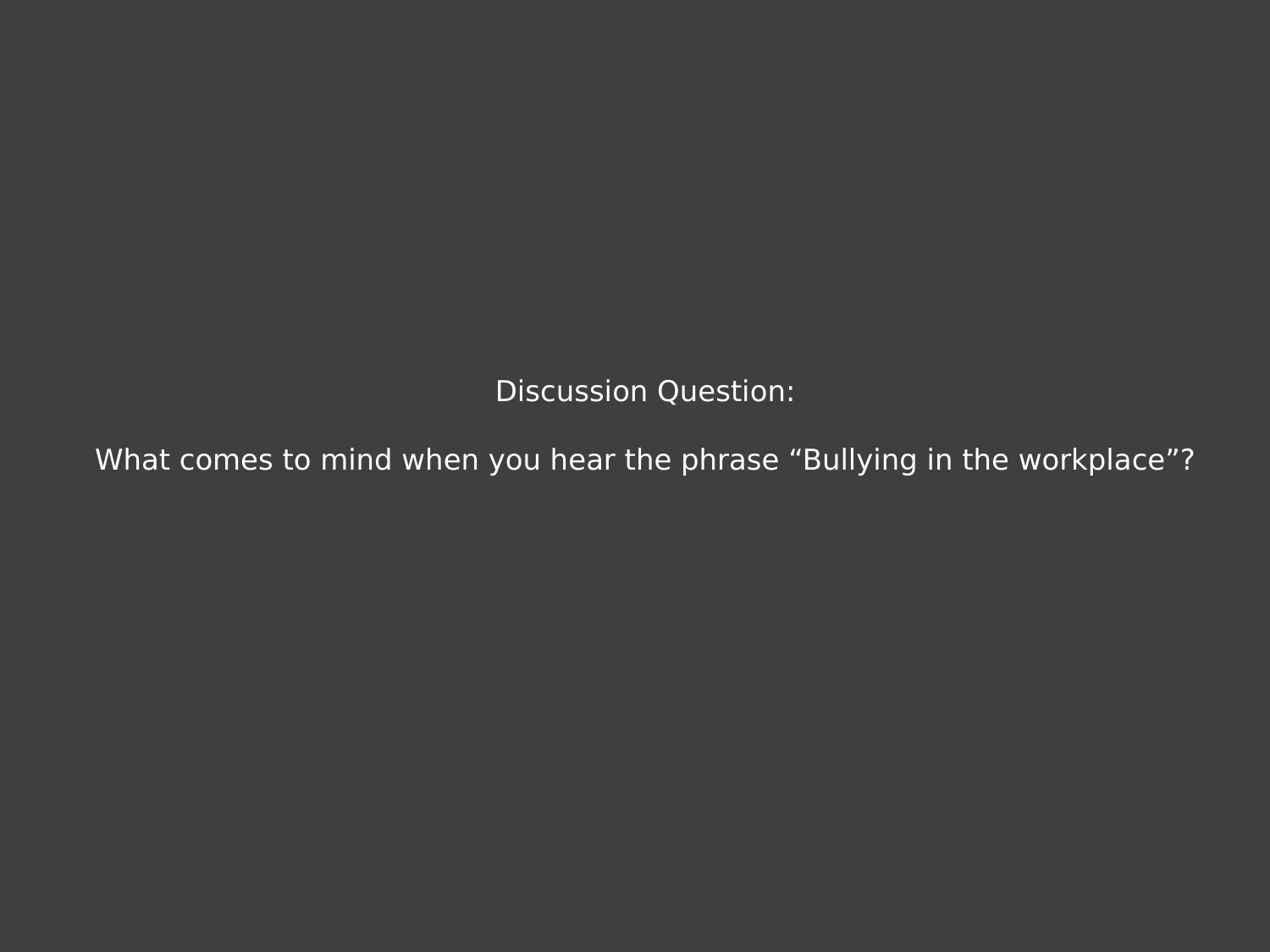

# Discussion Question: What comes to mind when you hear the phrase “Bullying in the workplace”?